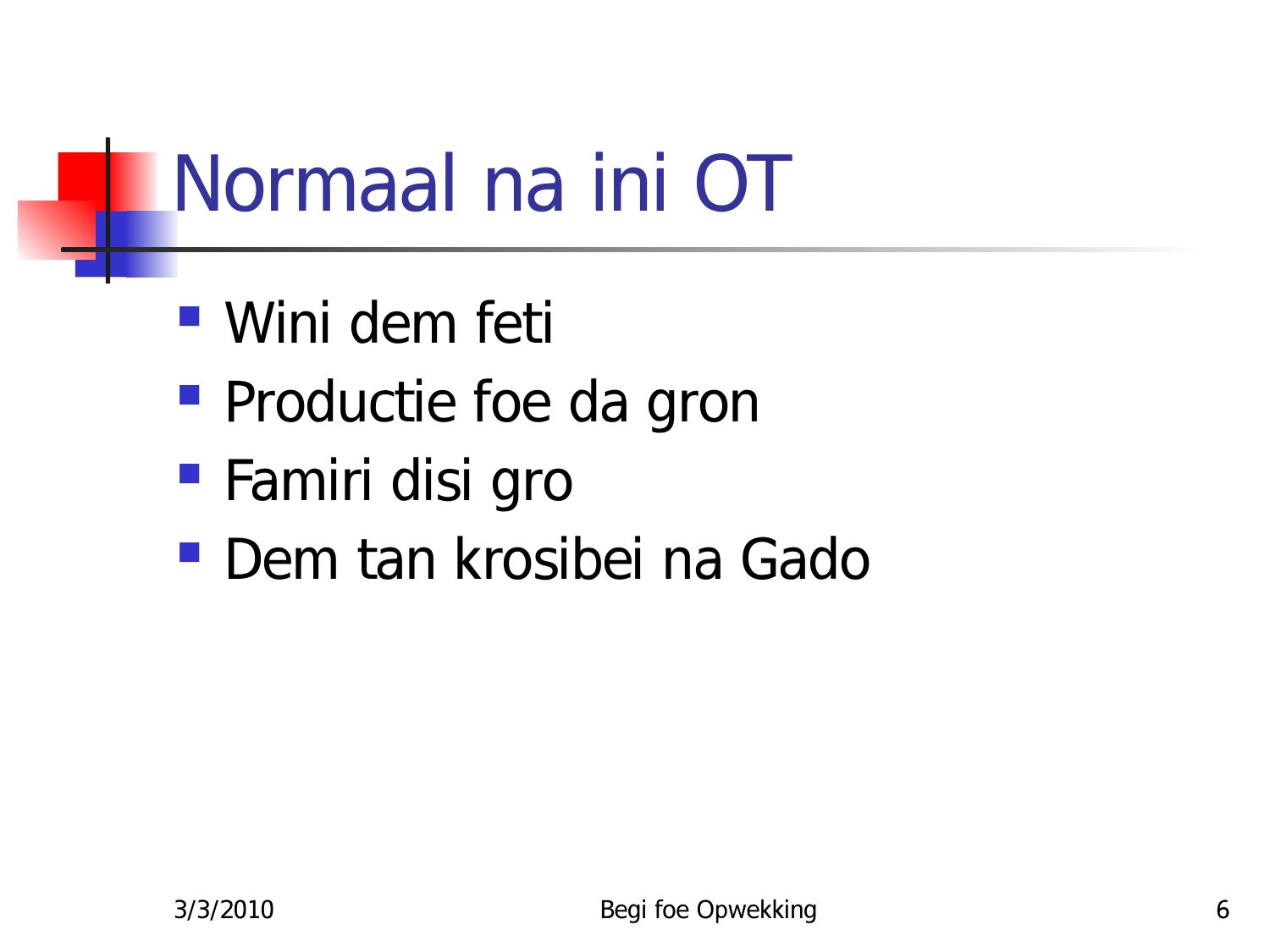

# Normaal na ini OT
Wini dem feti
Productie foe da gron
Famiri disi gro
Dem tan krosibei na Gado
3/3/2010
Begi foe Opwekking
6